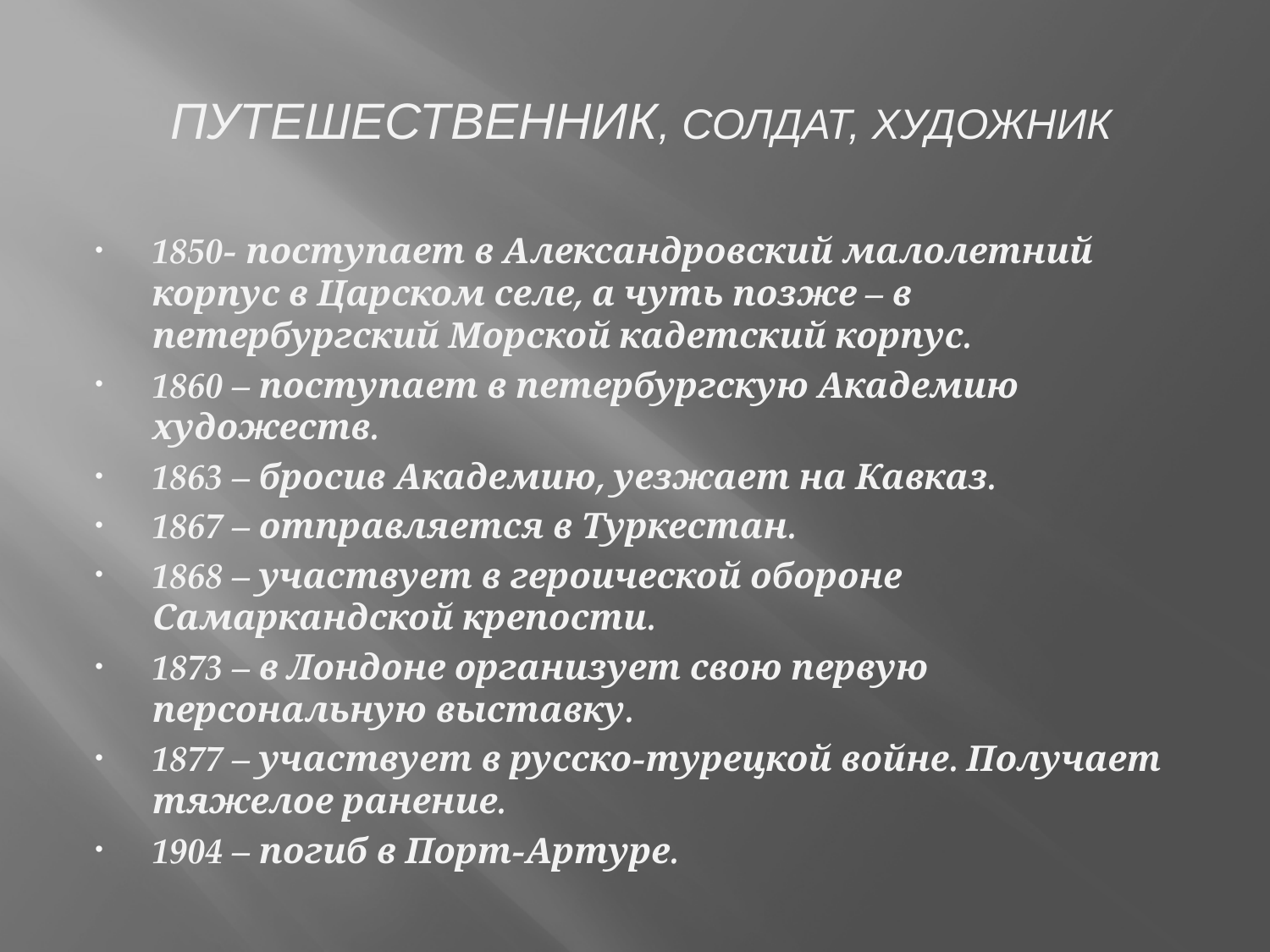

# ПУТЕШЕСТВЕННИК, СОЛДАТ, ХУДОЖНИК
1850- поступает в Александровский малолетний корпус в Царском селе, а чуть позже – в петербургский Морской кадетский корпус.
1860 – поступает в петербургскую Академию художеств.
1863 – бросив Академию, уезжает на Кавказ.
1867 – отправляется в Туркестан.
1868 – участвует в героической обороне Самаркандской крепости.
1873 – в Лондоне организует свою первую персональную выставку.
1877 – участвует в русско-турецкой войне. Получает тяжелое ранение.
1904 – погиб в Порт-Артуре.